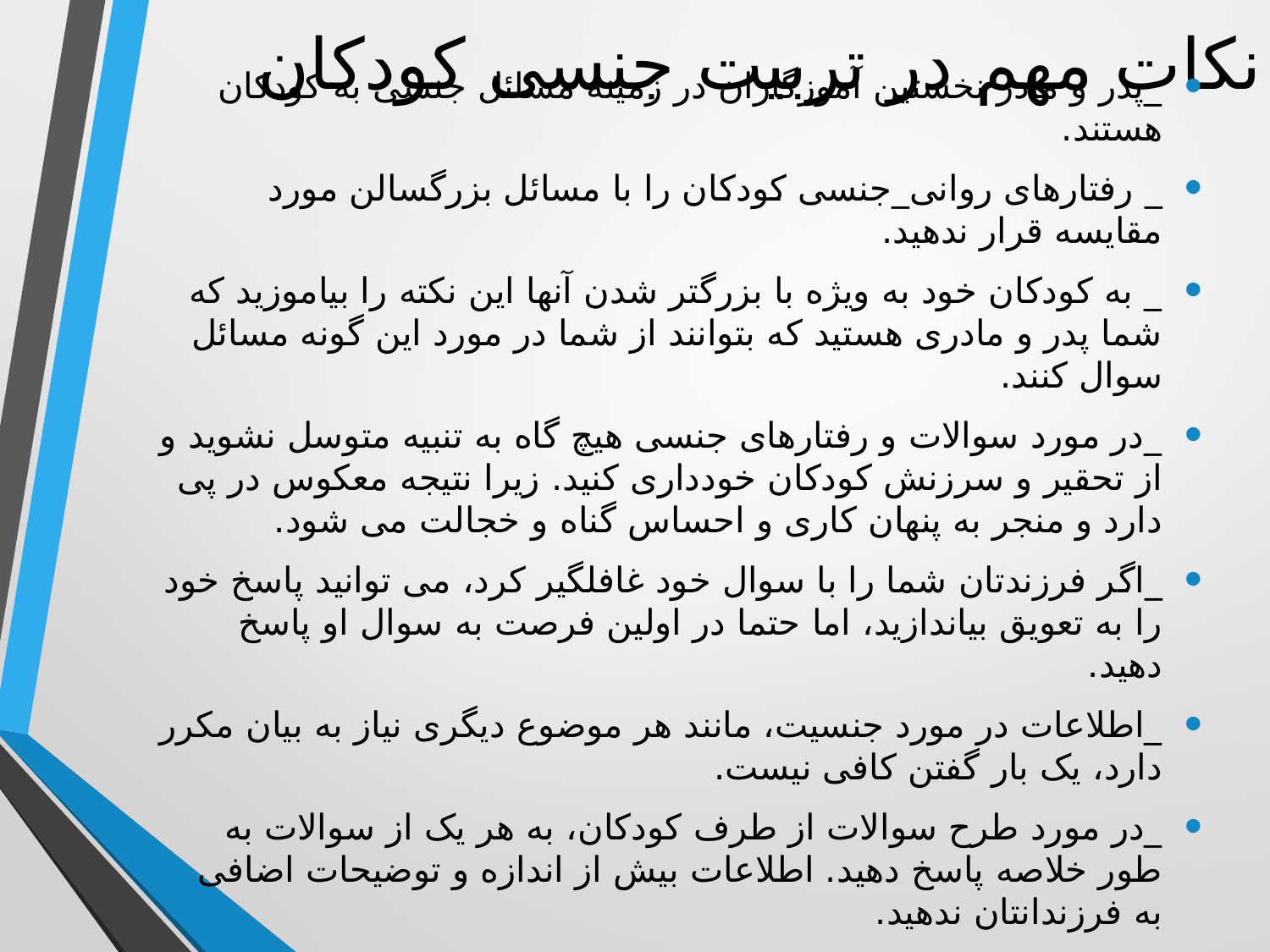

# نکات مهم در تربیت جنسی کودکان
_پدر و مادر نخستین آموزگاران در زمینه مسائل جنسی به کودکان هستند.
_ رفتارهای روانی_جنسی کودکان را با مسائل بزرگسالن مورد مقایسه قرار ندهید.
_ به کودکان خود به ویژه با بزرگتر شدن آنها این نکته را بیاموزید که شما پدر و مادری هستید که بتوانند از شما در مورد این گونه مسائل سوال کنند.
_در مورد سوالات و رفتارهای جنسی هیچ گاه به تنبیه متوسل نشوید و از تحقیر و سرزنش کودکان خودداری کنید. زیرا نتیجه معکوس در پی دارد و منجر به پنهان کاری و احساس گناه و خجالت می شود.
_اگر فرزندتان شما را با سوال خود غافلگیر کرد، می توانید پاسخ خود را به تعویق بیاندازید، اما حتما در اولین فرصت به سوال او پاسخ دهید.
_اطلاعات در مورد جنسیت، مانند هر موضوع دیگری نیاز به بیان مکرر دارد، یک بار گفتن کافی نیست.
_در مورد طرح سوالات از طرف کودکان، به هر یک از سوالات به طور خلاصه پاسخ دهید. اطلاعات بیش از اندازه و توضیحات اضافی به فرزندانتان ندهید.